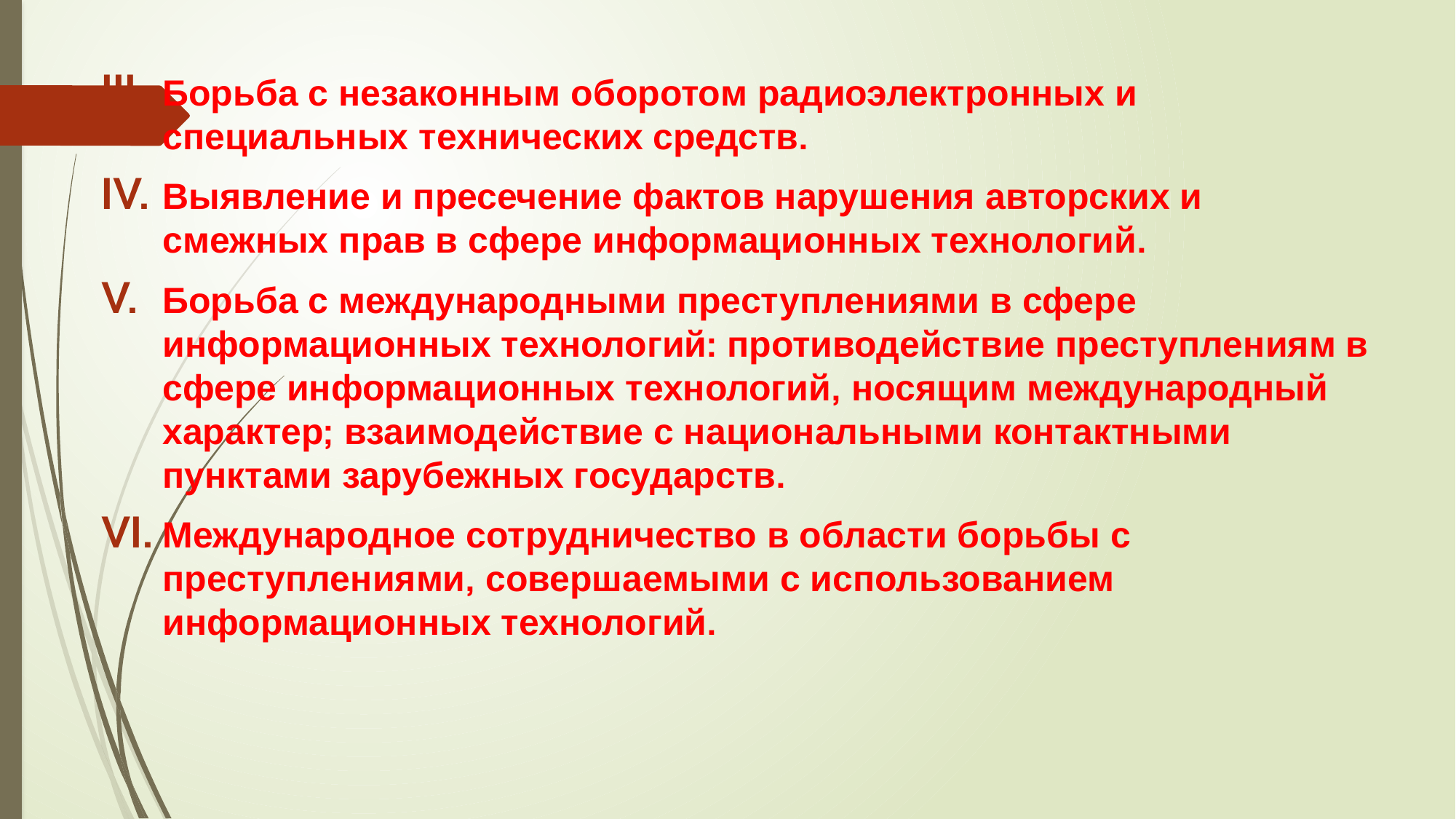

Борьба с незаконным оборотом радиоэлектронных и специальных технических средств.
Выявление и пресечение фактов нарушения авторских и смежных прав в сфере информационных технологий.
Борьба с международными преступлениями в сфере информационных технологий: противодействие преступлениям в сфере информационных технологий, носящим международный характер; взаимодействие с национальными контактными пунктами зарубежных государств.
Международное сотрудничество в области борьбы с преступлениями, совершаемыми с использованием информационных технологий.